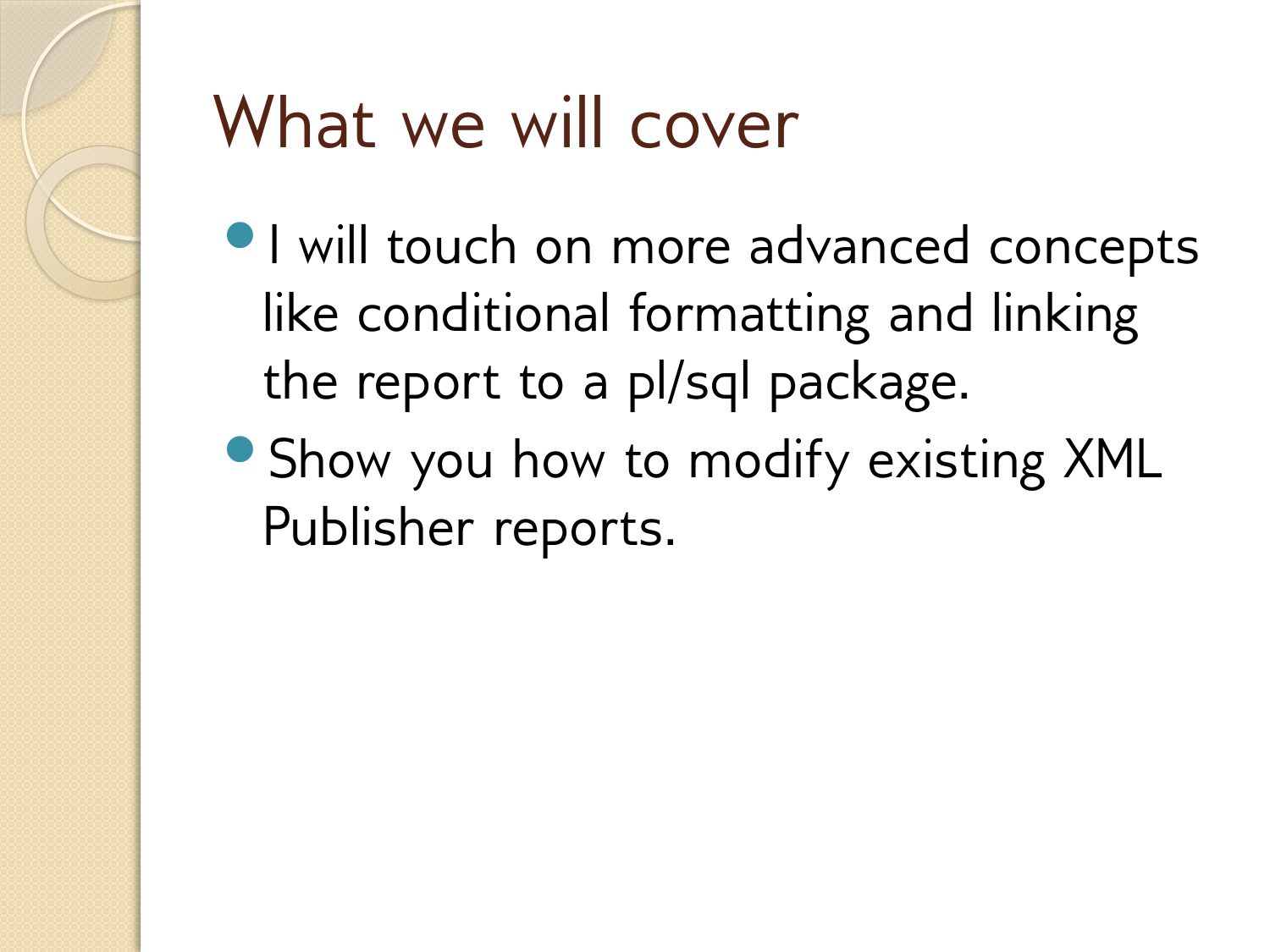

# What we will cover
I will touch on more advanced concepts like conditional formatting and linking the report to a pl/sql package.
Show you how to modify existing XML Publisher reports.